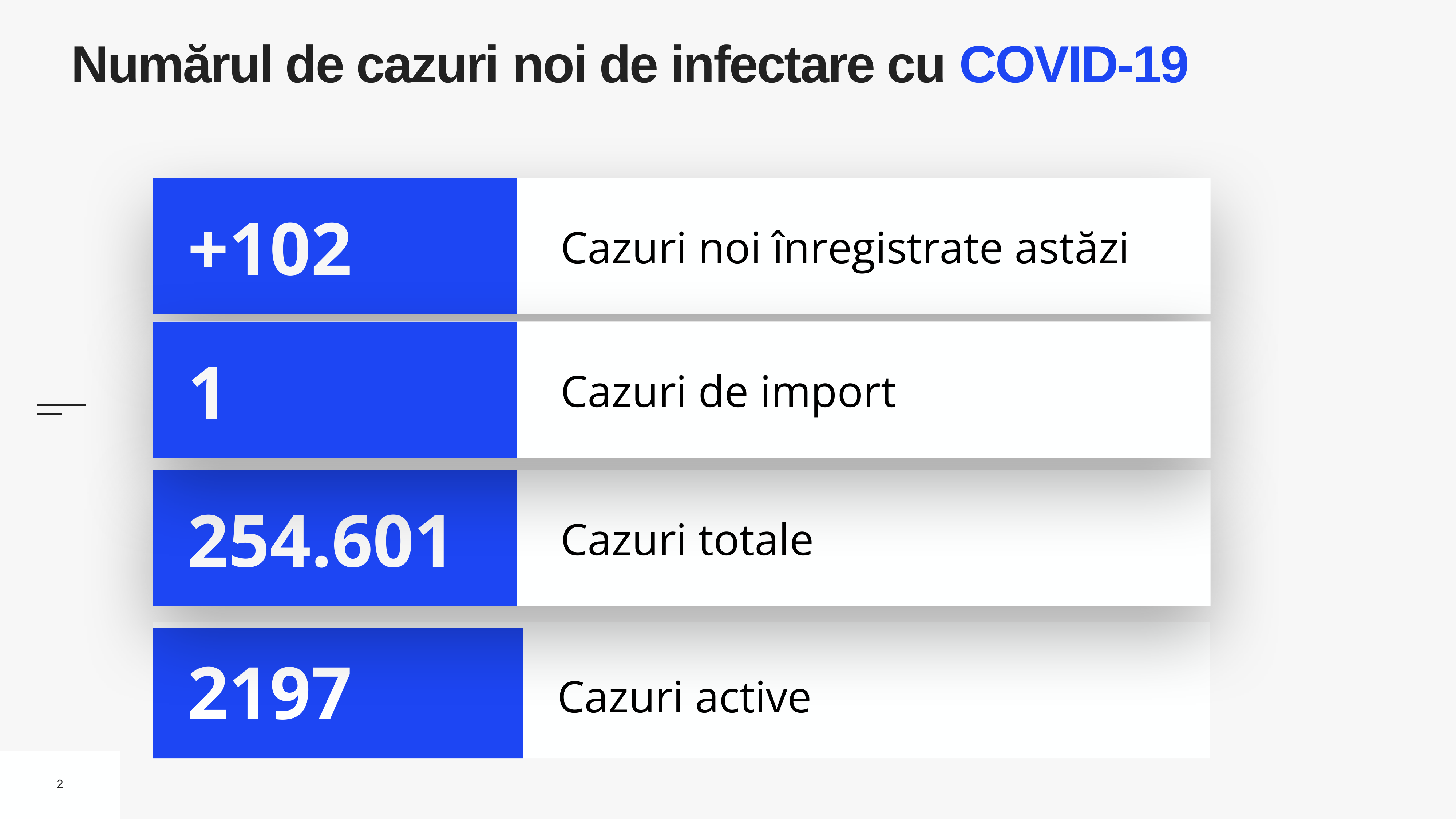

# Numărul de cazuri noi de infectare cu COVID-19

Cazuri noi înregistrate astăzi

+102

Cazuri de import

1

Cazuri totale

254.601

Cazuri active

2197
2